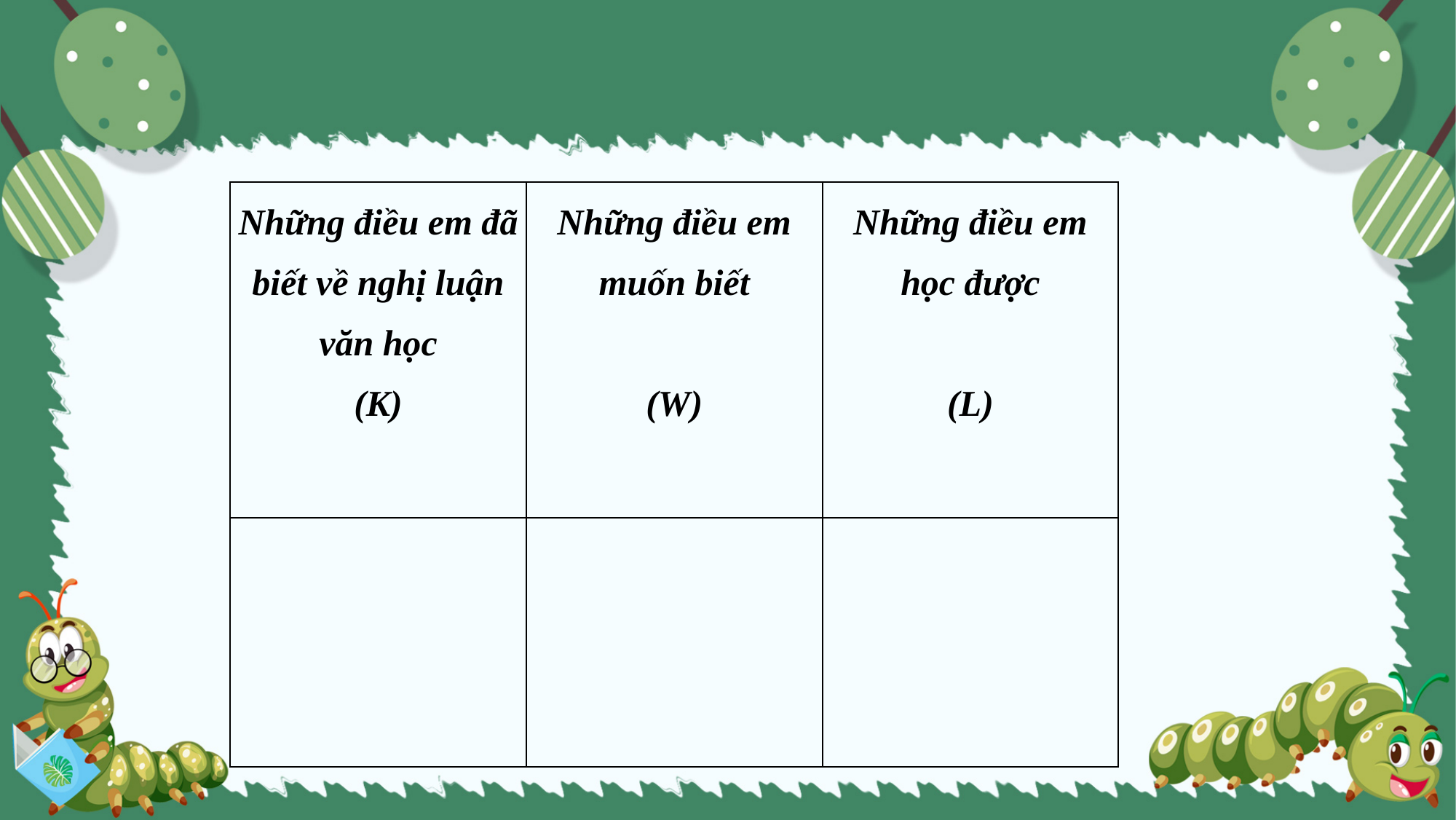

| Những điều em đã biết về nghị luận văn học (K) | Những điều em muốn biết    (W) | Những điều em học được    (L) |
| --- | --- | --- |
|  |  |  |